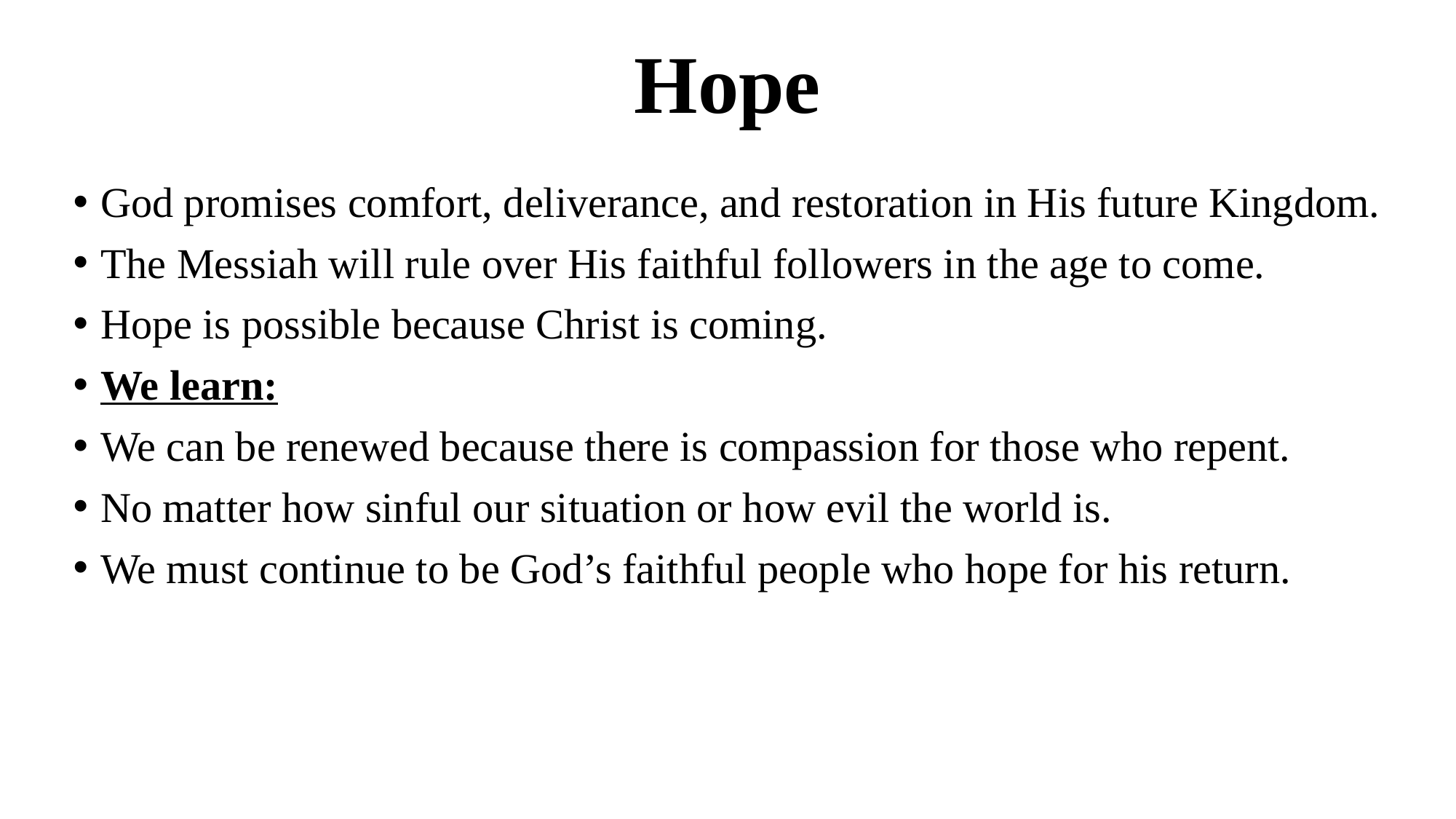

# Hope
God promises comfort, deliverance, and restoration in His future Kingdom.
The Messiah will rule over His faithful followers in the age to come.
Hope is possible because Christ is coming.
We learn:
We can be renewed because there is compassion for those who repent.
No matter how sinful our situation or how evil the world is.
We must continue to be God’s faithful people who hope for his return.